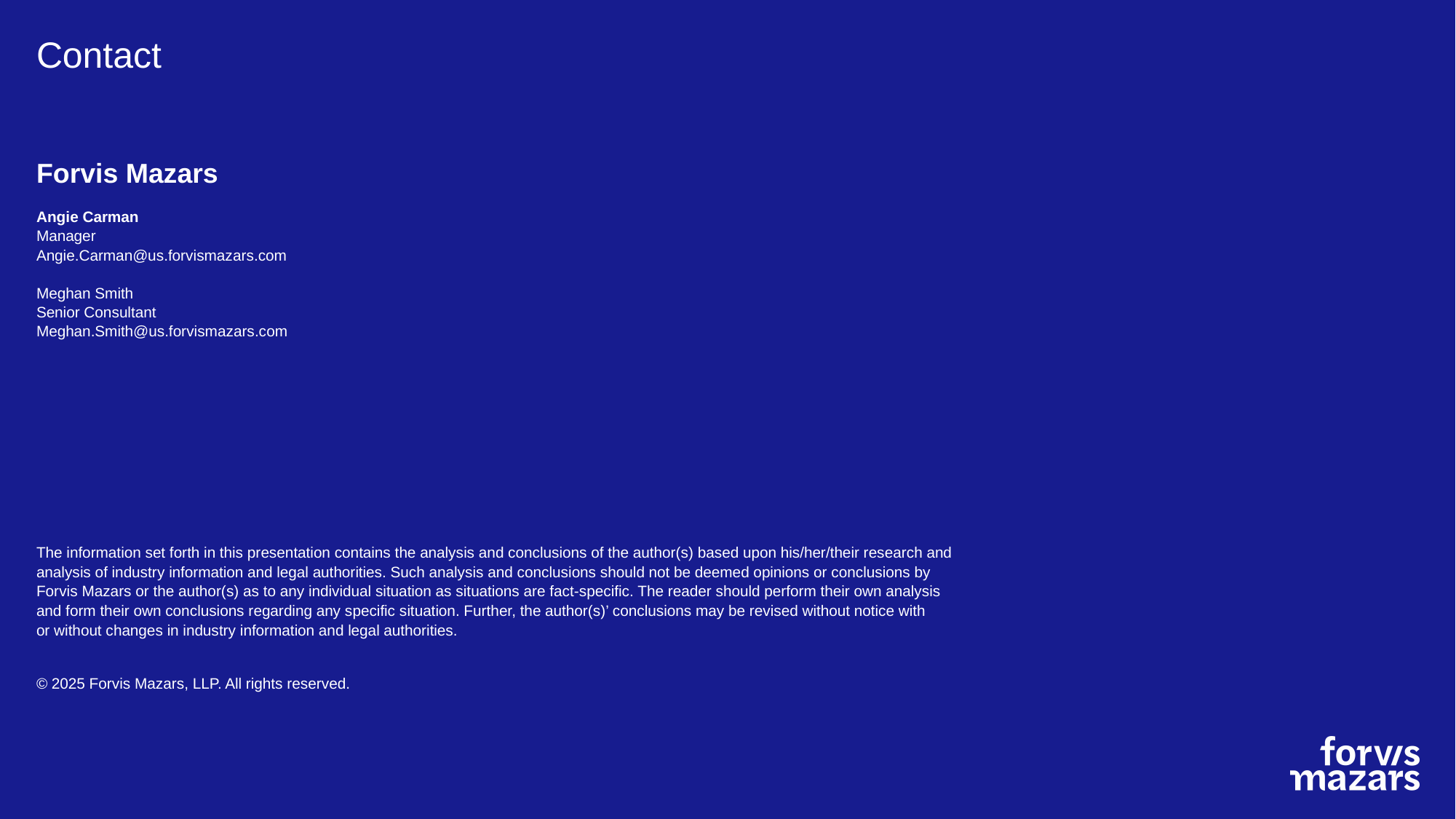

Angie Carman
Manager
Angie.Carman@us.forvismazars.com

Meghan Smith
Senior Consultant
Meghan.Smith@us.forvismazars.com